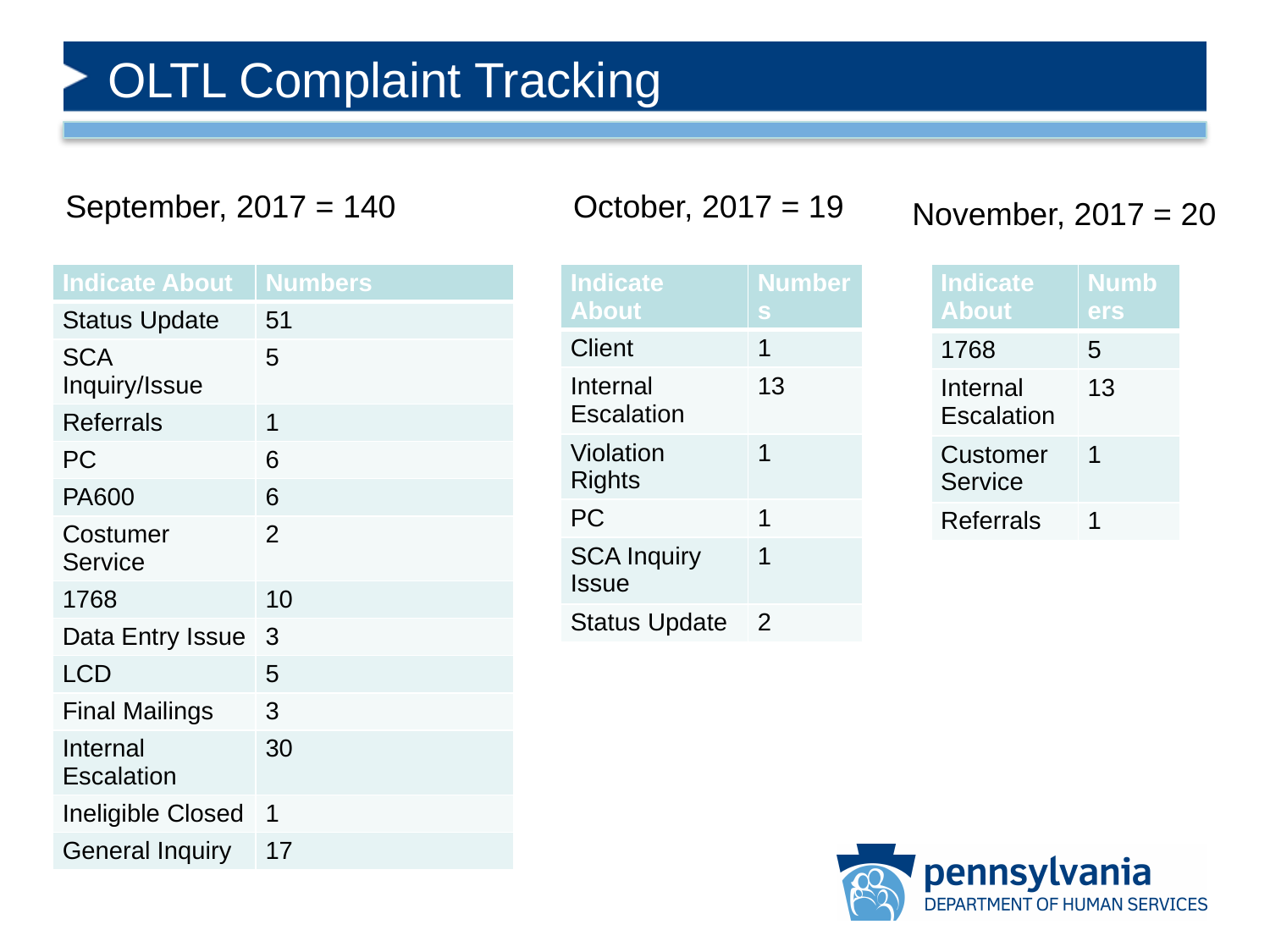

# OLTL Complaint Tracking
September, 2017 = 140
October, 2017 = 19
November, 2017 = 20
| Indicate About | Numbers |
| --- | --- |
| Status Update | 51 |
| SCA Inquiry/Issue | 5 |
| Referrals | 1 |
| PC | 6 |
| PA600 | 6 |
| Costumer Service | 2 |
| 1768 | 10 |
| Data Entry Issue | 3 |
| LCD | 5 |
| Final Mailings | 3 |
| Internal Escalation | 30 |
| Ineligible Closed | 1 |
| General Inquiry | 17 |
| Indicate About | Numbers |
| --- | --- |
| Client | 1 |
| Internal Escalation | 13 |
| Violation Rights | 1 |
| PC | 1 |
| SCA Inquiry Issue | 1 |
| Status Update | 2 |
| Indicate About | Numbers |
| --- | --- |
| 1768 | 5 |
| Internal Escalation | 13 |
| Customer Service | 1 |
| Referrals | 1 |